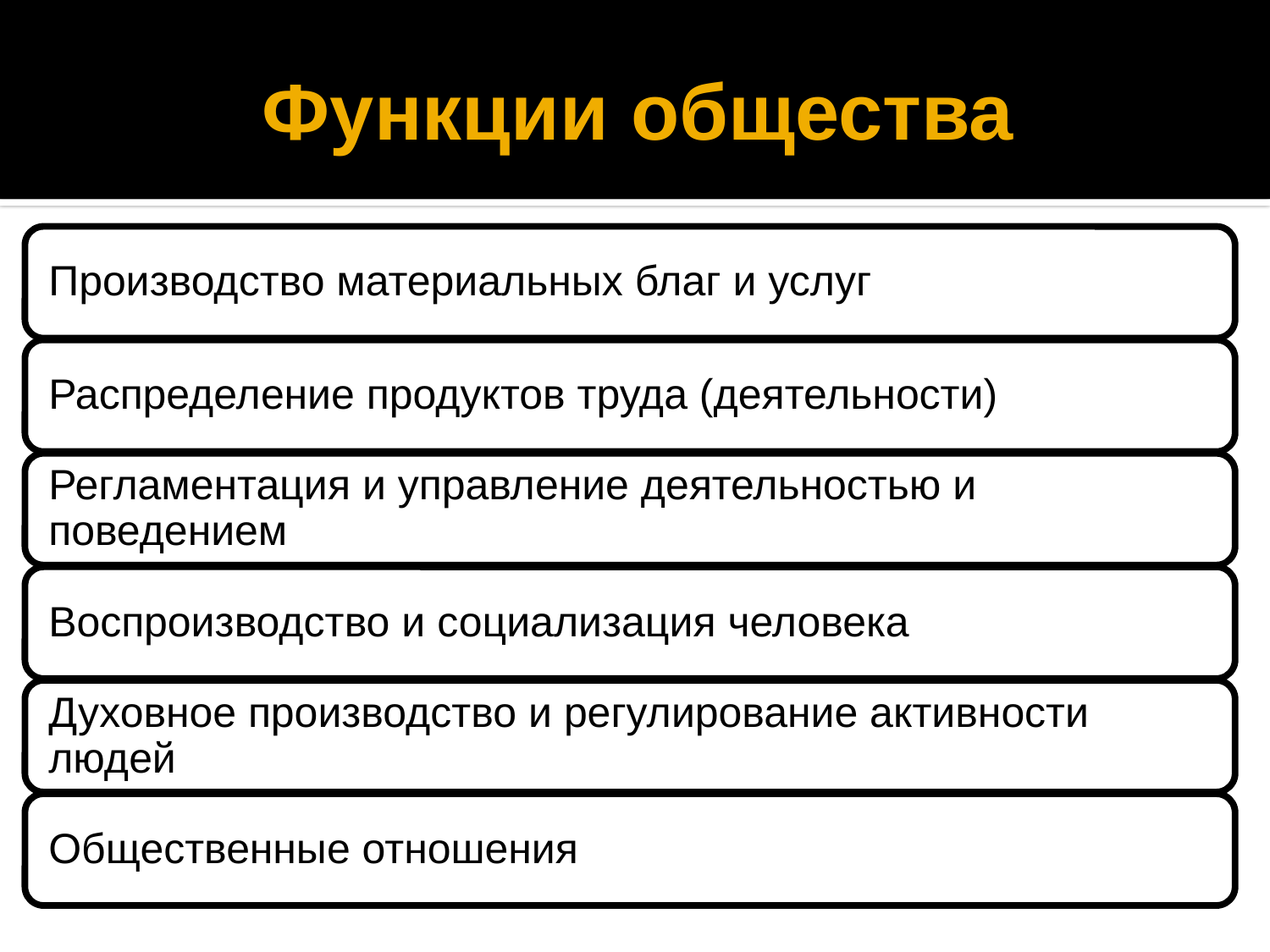

# Функции общества
Производство материальных благ и услуг
Распределение продуктов труда (деятельности)
Регламентация и управление деятельностью и поведением
Воспроизводство и социализация человека
Духовное производство и регулирование активности людей
Общественные отношения